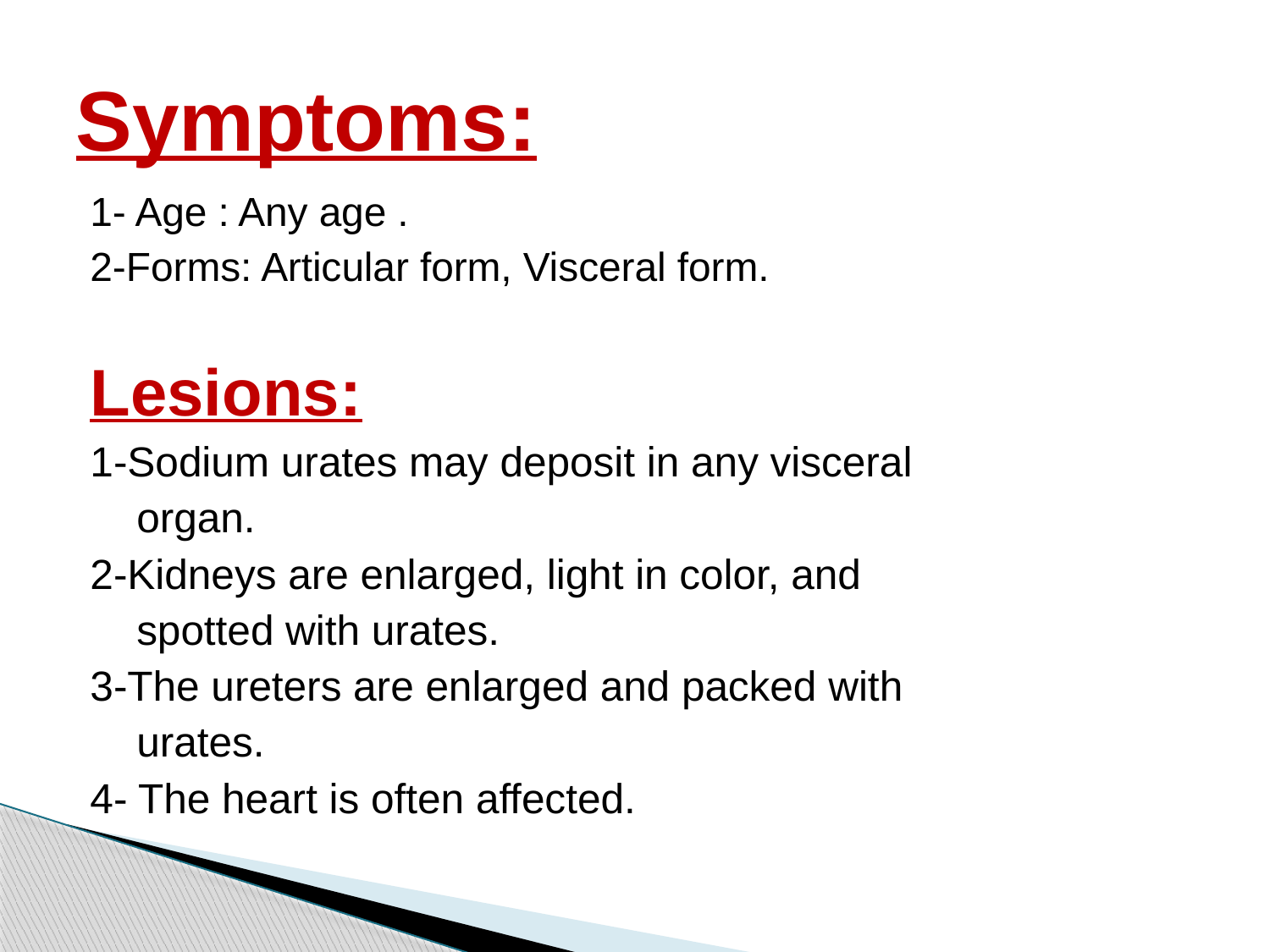

# Symptoms:
1- Age : Any age .
2-Forms: Articular form, Visceral form.

Lesions:
1-Sodium urates may deposit in any visceral
    organ.
2-Kidneys are enlarged, light in color, and
    spotted with urates.
3-The ureters are enlarged and packed with
    urates.
4- The heart is often affected.